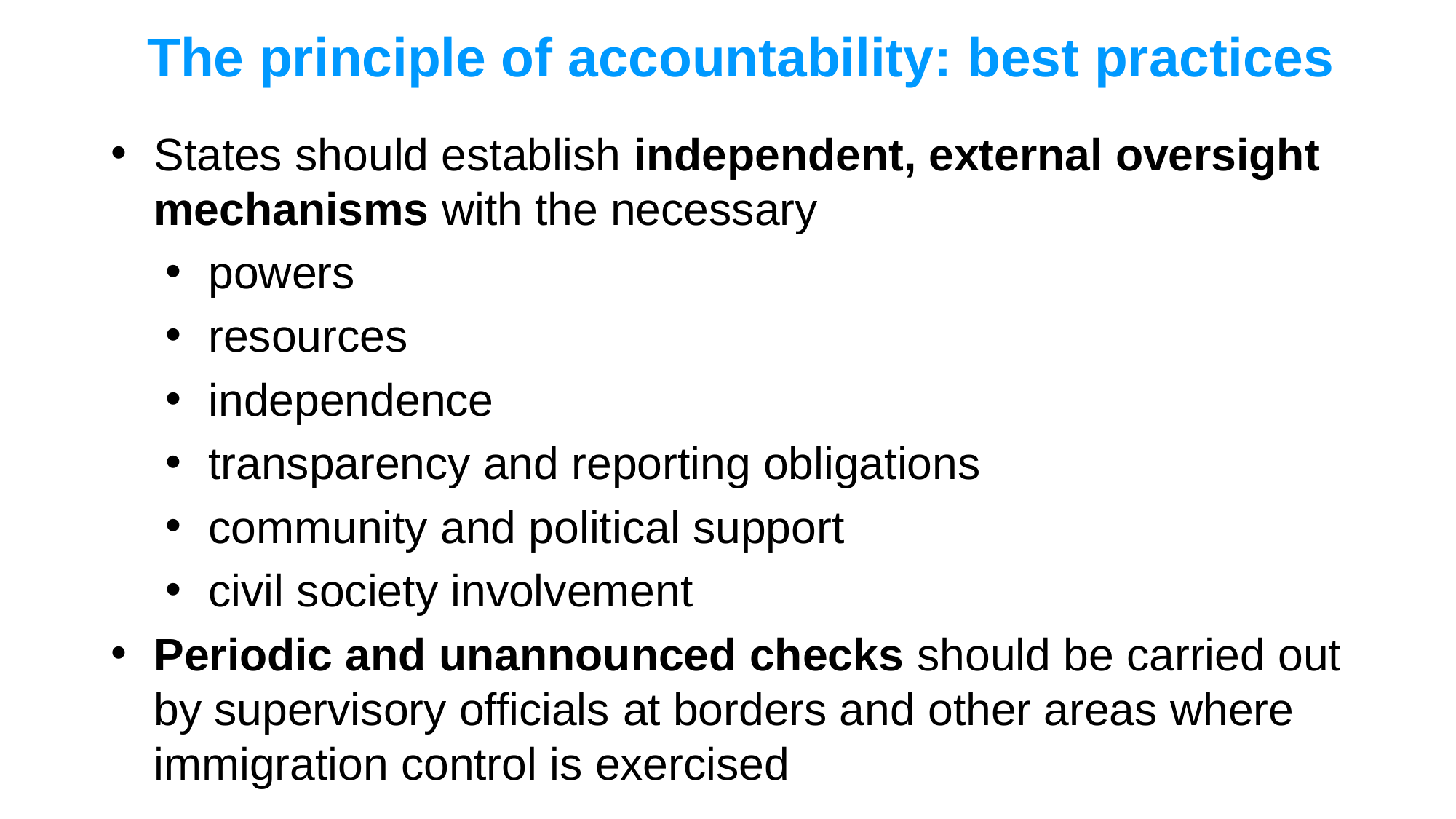

# The principle of accountability: best practices
States should establish independent, external oversight mechanisms with the necessary
powers
resources
independence
transparency and reporting obligations
community and political support
civil society involvement
Periodic and unannounced checks should be carried out by supervisory officials at borders and other areas where immigration control is exercised